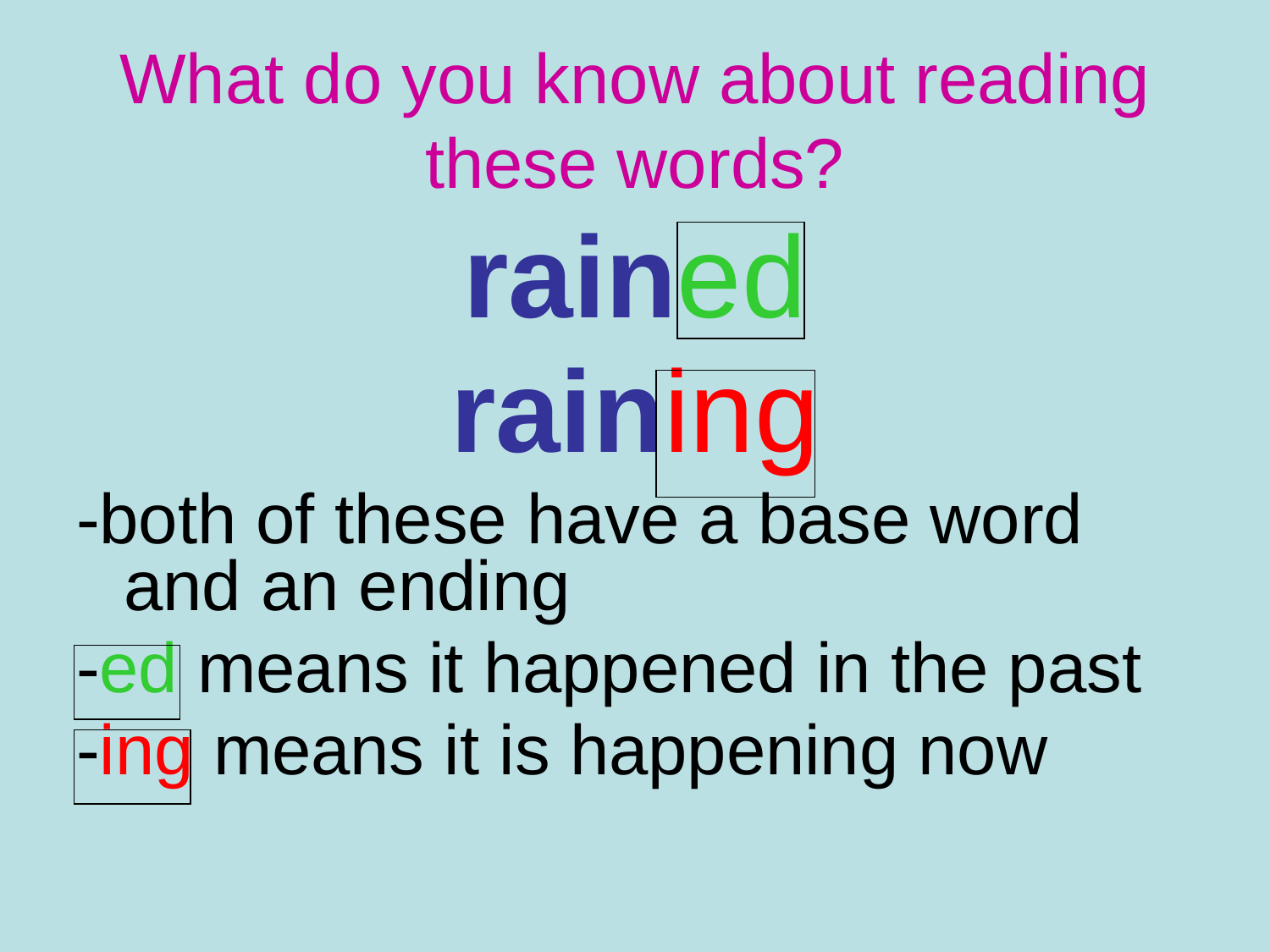

# What do you know about reading these words?
rained
raining
-both of these have a base word and an ending
-ed means it happened in the past
-ing means it is happening now